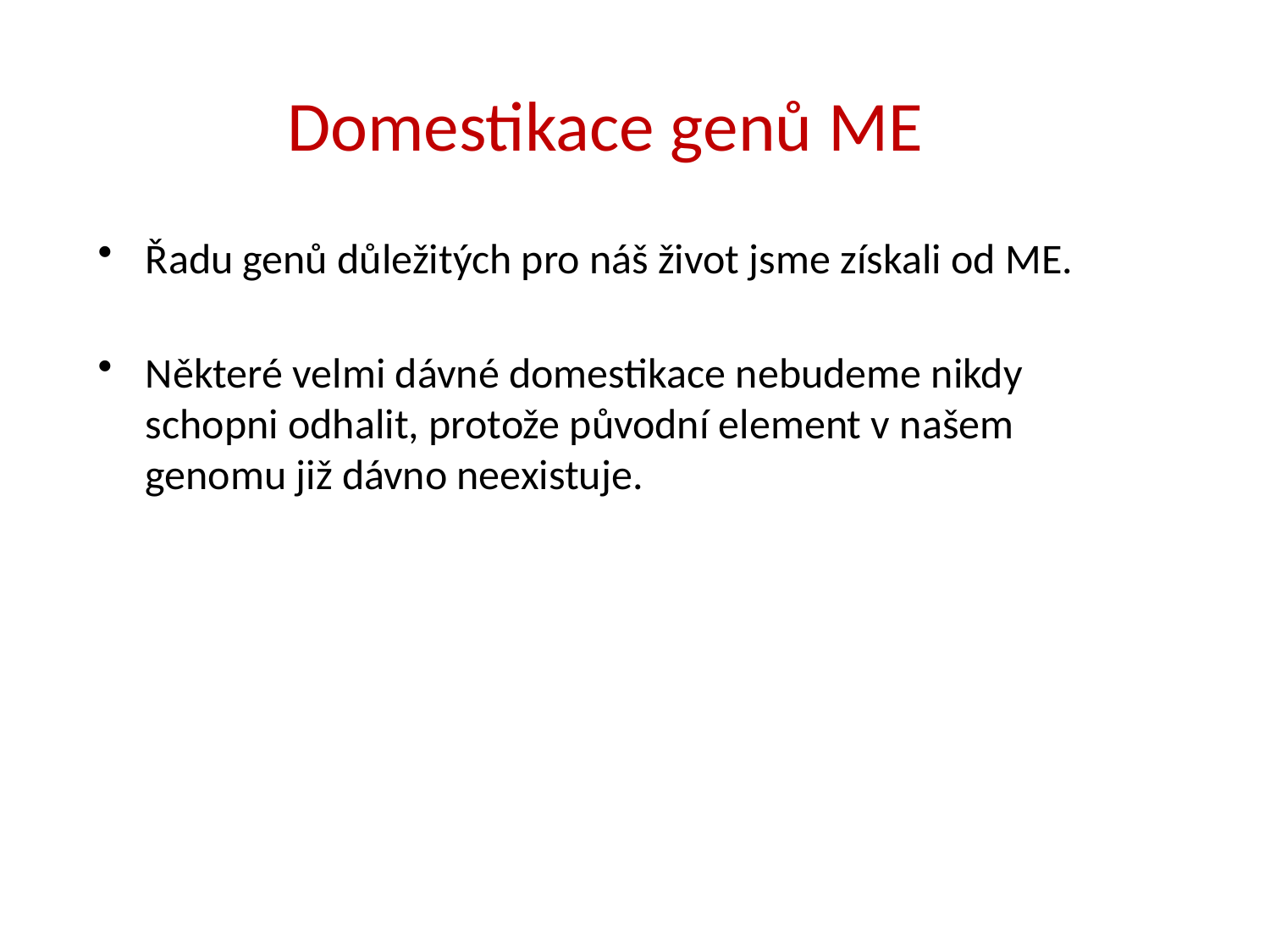

Domestikace genů ME
Řadu genů důležitých pro náš život jsme získali od ME.
Některé velmi dávné domestikace nebudeme nikdy schopni odhalit, protože původní element v našem genomu již dávno neexistuje.